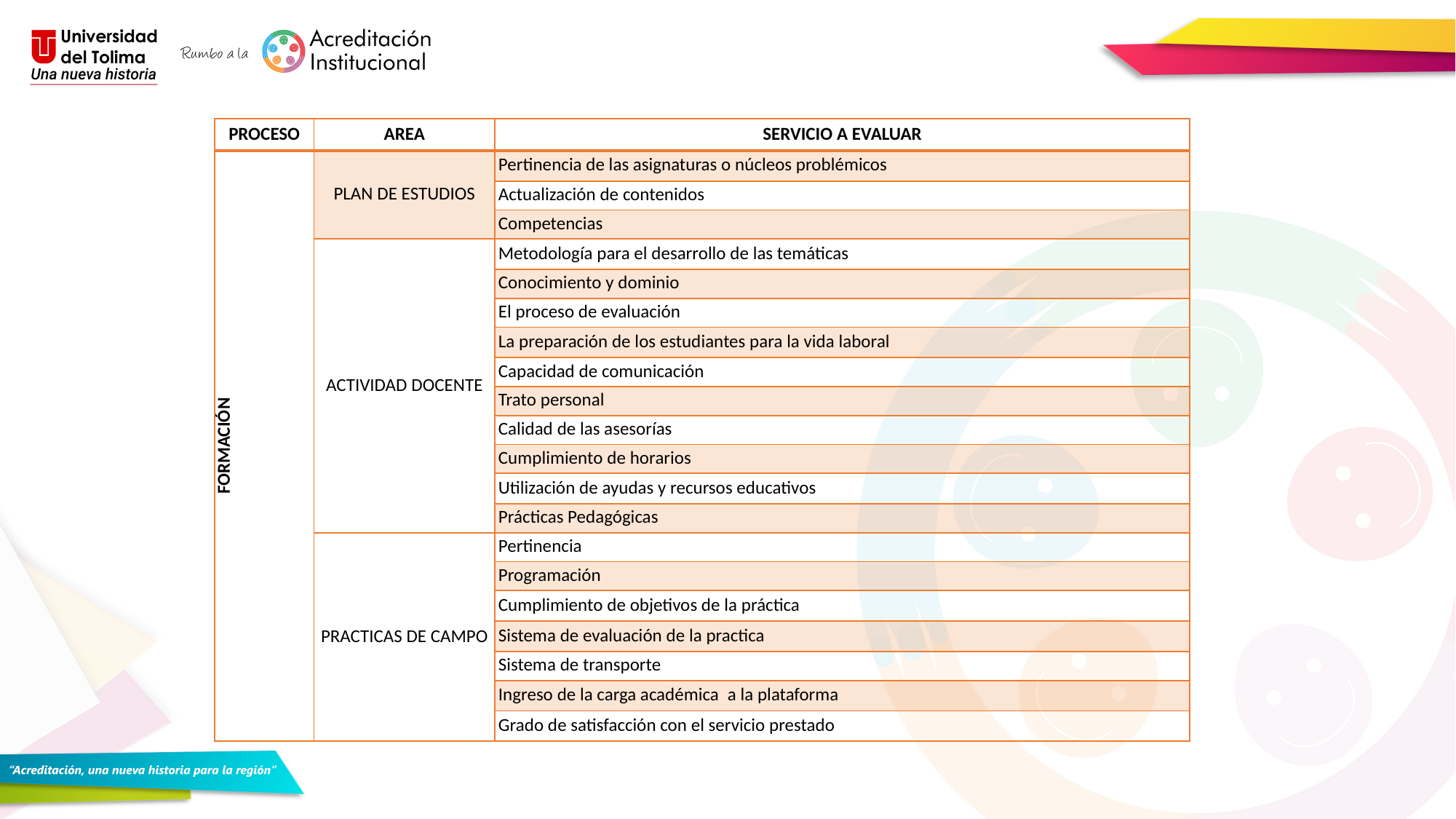

| PROCESO | AREA | SERVICIO A EVALUAR |
| --- | --- | --- |
| FORMACIÓN | PLAN DE ESTUDIOS | Pertinencia de las asignaturas o núcleos problémicos |
|  |  | Actualización de contenidos |
|  |  | Competencias |
|  | ACTIVIDAD DOCENTE | Metodología para el desarrollo de las temáticas |
|  |  | Conocimiento y dominio |
|  |  | El proceso de evaluación |
|  |  | La preparación de los estudiantes para la vida laboral |
|  |  | Capacidad de comunicación |
|  |  | Trato personal |
|  |  | Calidad de las asesorías |
|  |  | Cumplimiento de horarios |
|  |  | Utilización de ayudas y recursos educativos |
|  |  | Prácticas Pedagógicas |
|  | PRACTICAS DE CAMPO | Pertinencia |
|  |  | Programación |
|  |  | Cumplimiento de objetivos de la práctica |
|  |  | Sistema de evaluación de la practica |
|  |  | Sistema de transporte |
|  |  | Ingreso de la carga académica  a la plataforma |
|  |  | Grado de satisfacción con el servicio prestado |